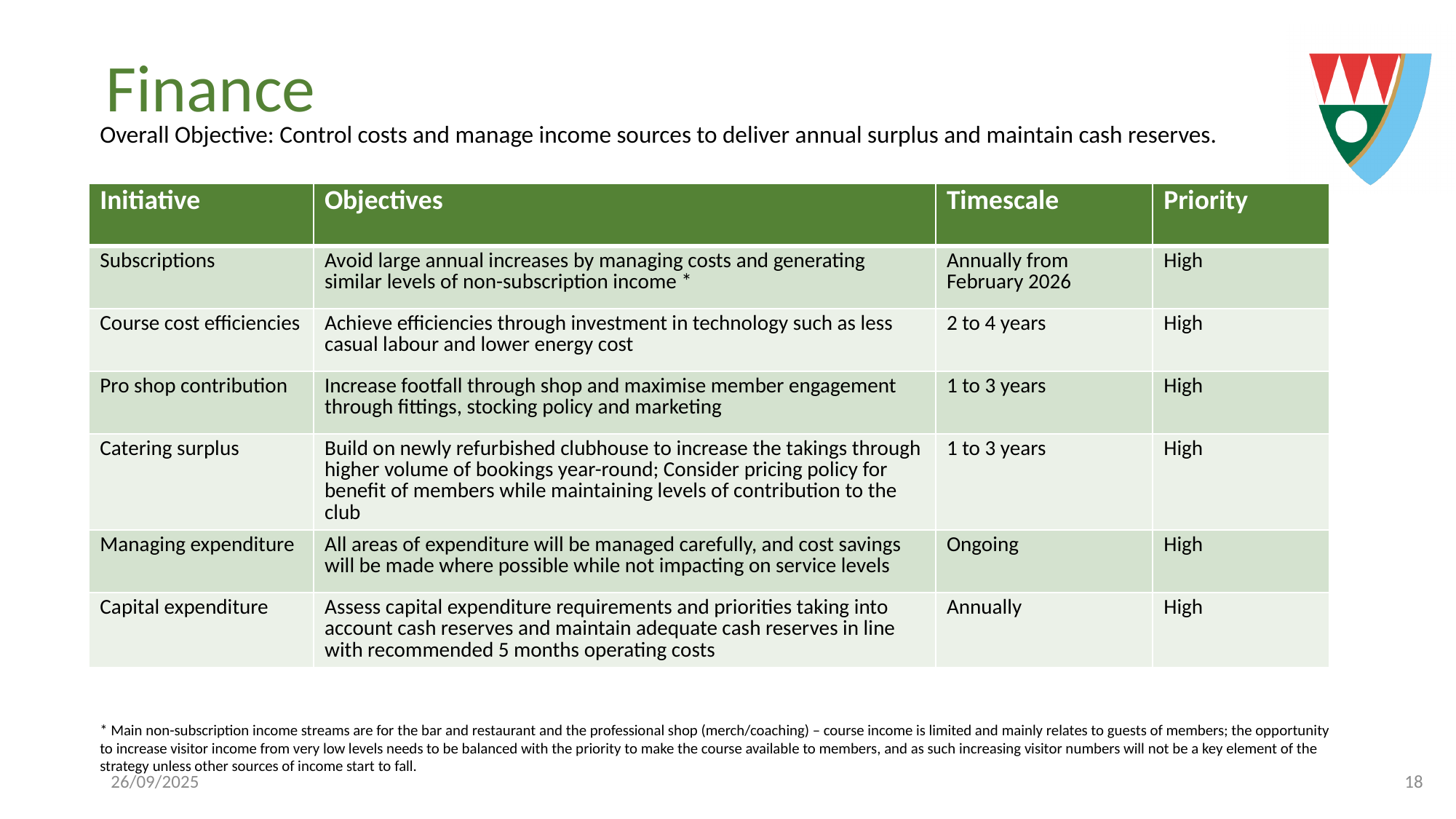

# Finance
Overall Objective: Control costs and manage income sources to deliver annual surplus and maintain cash reserves.
| Initiative | Objectives | Timescale | Priority |
| --- | --- | --- | --- |
| Subscriptions | Avoid large annual increases by managing costs and generating similar levels of non-subscription income \* | Annually from February 2026 | High |
| Course cost efficiencies | Achieve efficiencies through investment in technology such as less casual labour and lower energy cost | 2 to 4 years | High |
| Pro shop contribution | Increase footfall through shop and maximise member engagement through fittings, stocking policy and marketing | 1 to 3 years | High |
| Catering surplus | Build on newly refurbished clubhouse to increase the takings through higher volume of bookings year-round; Consider pricing policy for benefit of members while maintaining levels of contribution to the club | 1 to 3 years | High |
| Managing expenditure | All areas of expenditure will be managed carefully, and cost savings will be made where possible while not impacting on service levels | Ongoing | High |
| Capital expenditure | Assess capital expenditure requirements and priorities taking into account cash reserves and maintain adequate cash reserves in line with recommended 5 months operating costs | Annually | High |
* Main non-subscription income streams are for the bar and restaurant and the professional shop (merch/coaching) – course income is limited and mainly relates to guests of members; the opportunity to increase visitor income from very low levels needs to be balanced with the priority to make the course available to members, and as such increasing visitor numbers will not be a key element of the strategy unless other sources of income start to fall.
26/09/2025
18